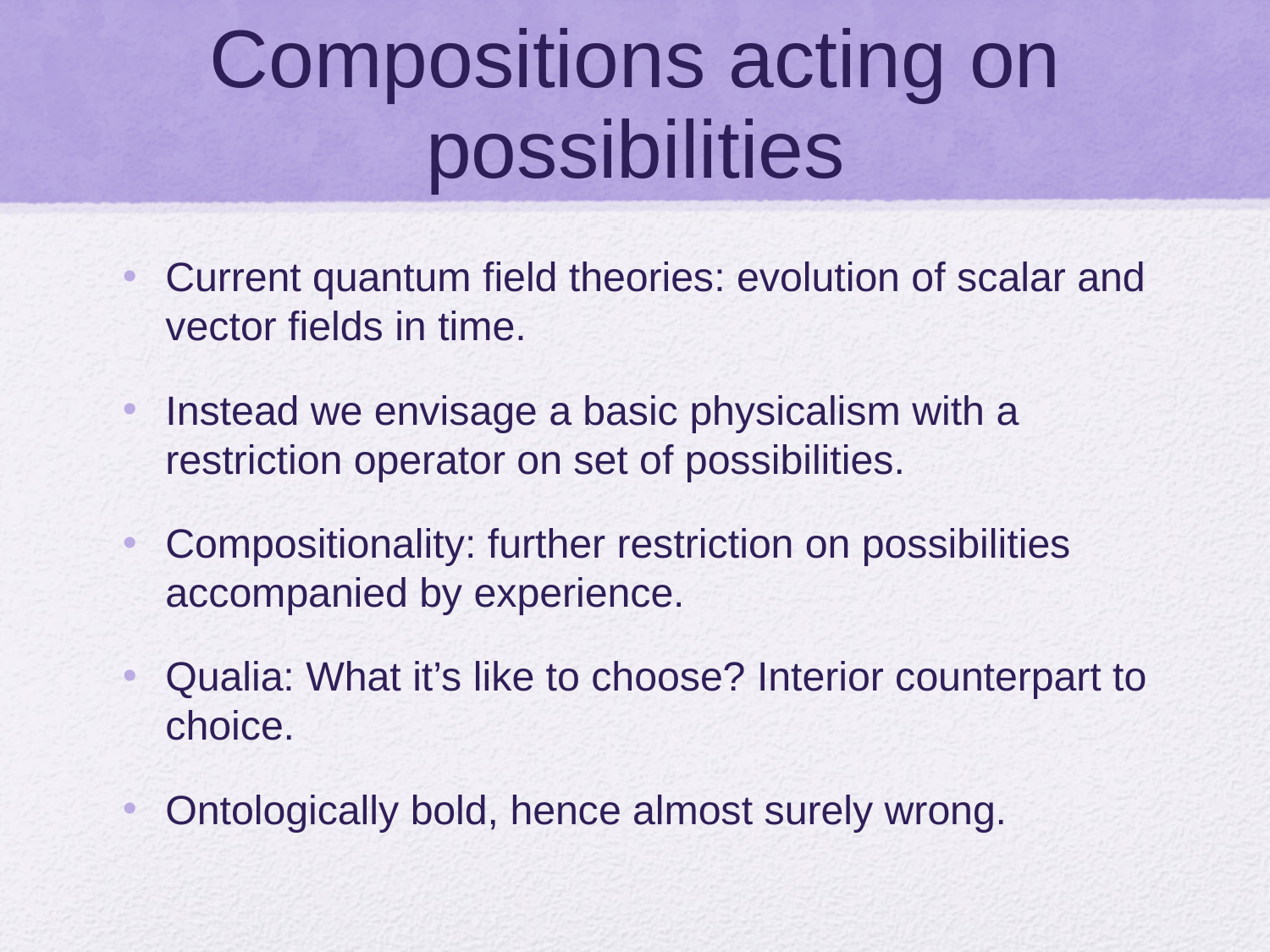

# Compositions acting on possibilities
Current quantum field theories: evolution of scalar and vector fields in time.
Instead we envisage a basic physicalism with a restriction operator on set of possibilities.
Compositionality: further restriction on possibilities accompanied by experience.
Qualia: What it’s like to choose? Interior counterpart to choice.
Ontologically bold, hence almost surely wrong.